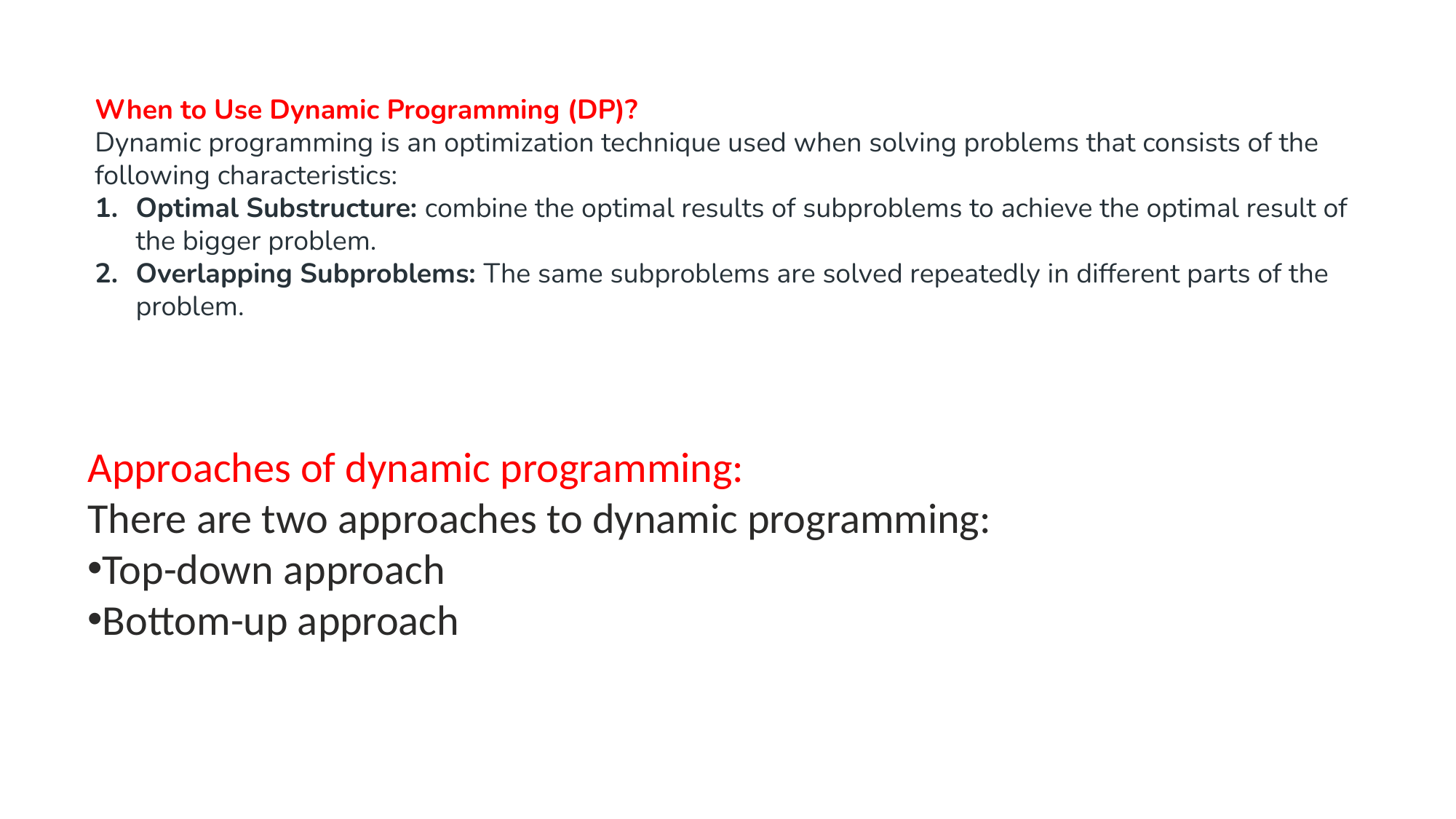

When to Use Dynamic Programming (DP)?
Dynamic programming is an optimization technique used when solving problems that consists of the following characteristics:
Optimal Substructure: combine the optimal results of subproblems to achieve the optimal result of the bigger problem.
Overlapping Subproblems: The same subproblems are solved repeatedly in different parts of the problem.

Approaches of dynamic programming:
There are two approaches to dynamic programming:
Top-down approach
Bottom-up approach